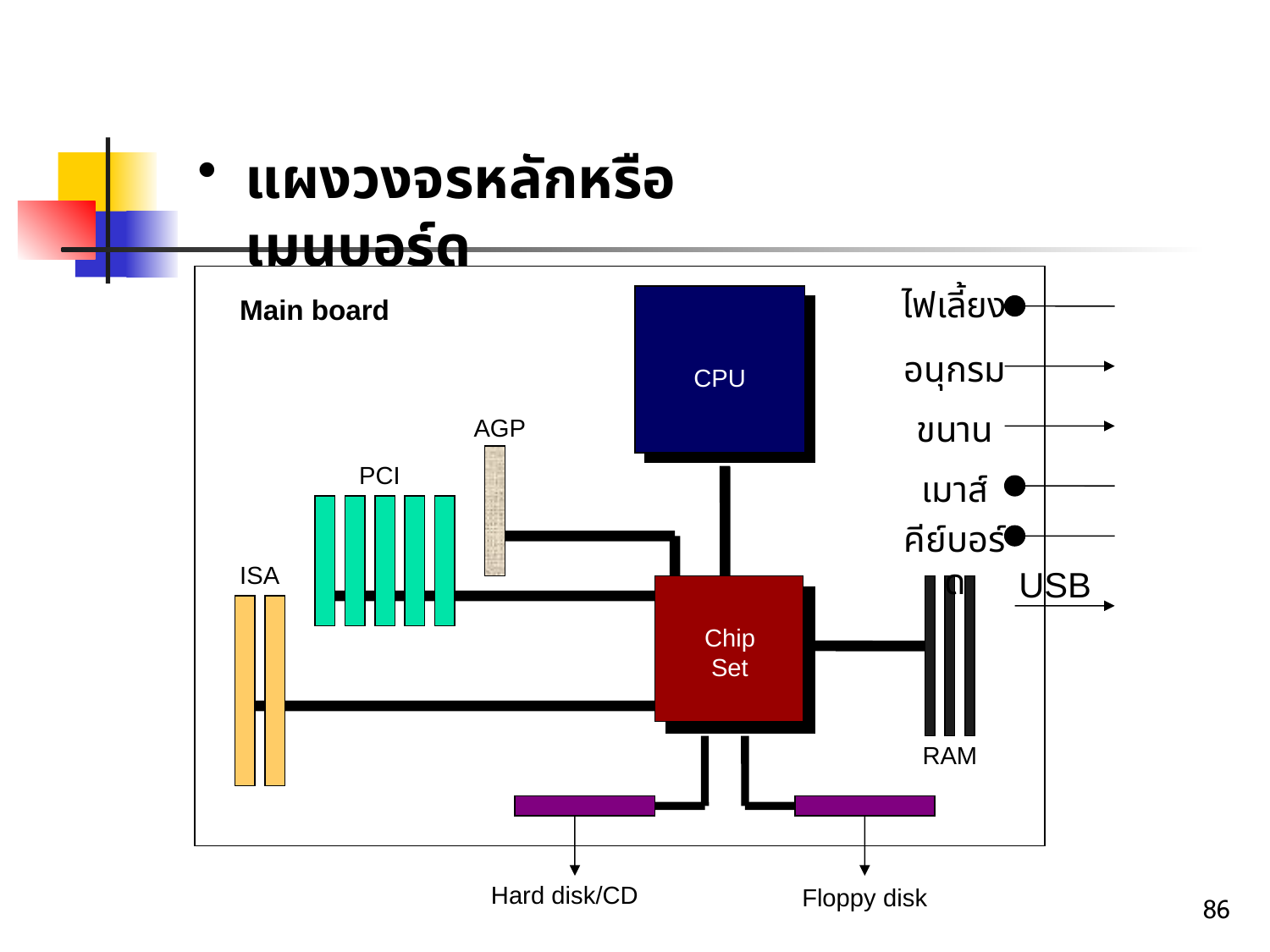

แผงวงจรหลักหรือเมนบอร์ด

ไฟเลี้ยง
Main board

อนุกรม
CPU

ขนาน
AGP

PCI
เมาส์

คีย์บอร์ด

ISA
USB

Chip Set

RAM

Hard disk/CD
Floppy disk
86